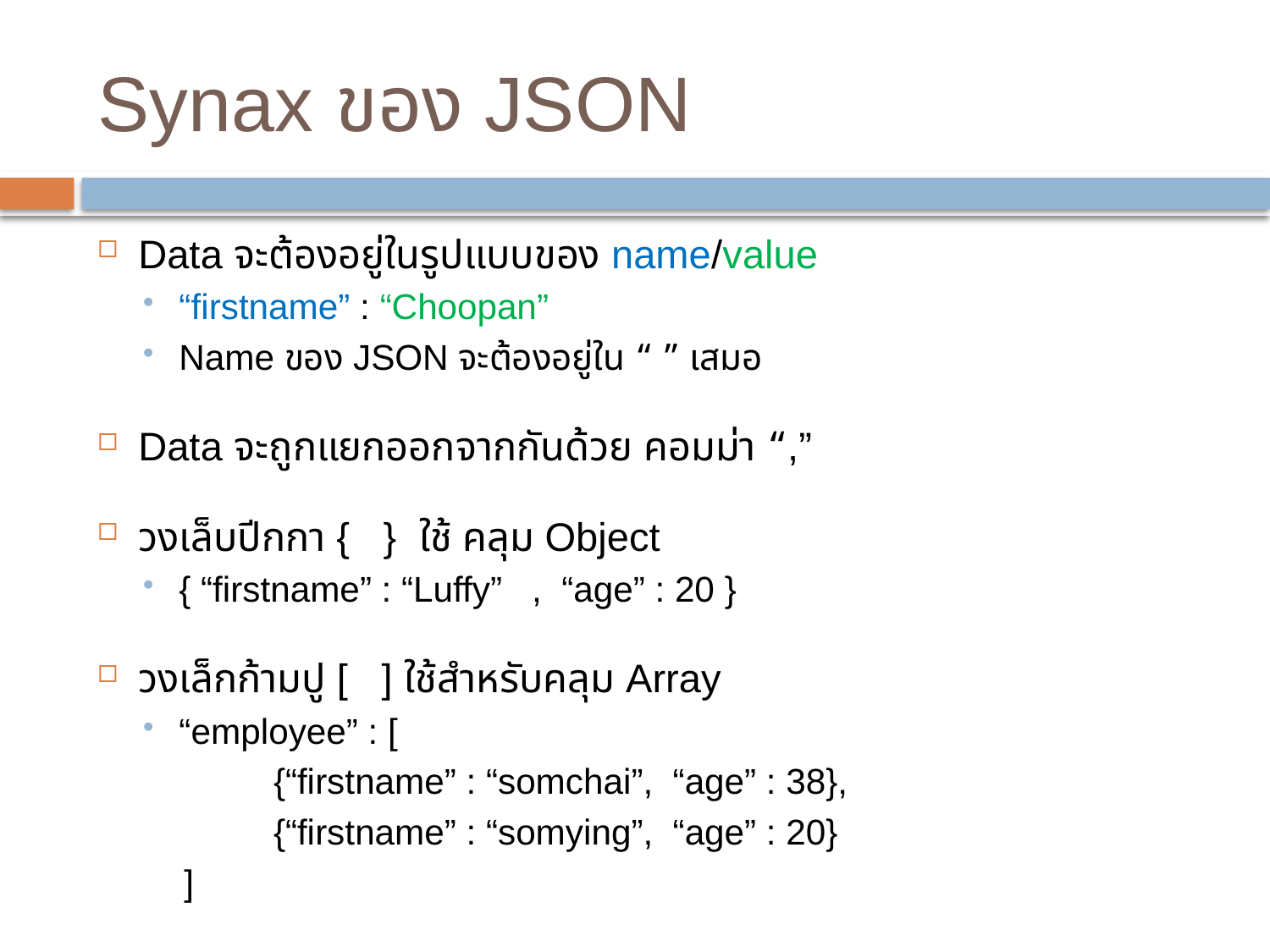

# Synax ของ JSON
Data จะต้องอยู่ในรูปแบบของ name/value
“firstname” : “Choopan”
Name ของ JSON จะต้องอยู่ใน “ ” เสมอ

Data จะถูกแยกออกจากกันด้วย คอมม่า “,”

วงเล็บปีกกา {   }  ใช้ คลุม Object
{ “firstname” : “Luffy”   ,  “age” : 20 }

วงเล็กก้ามปู [   ] ใช้สำหรับคลุม Array
“employee” : [
             {“firstname” : “somchai”,  “age” : 38},
             {“firstname” : “somying”,  “age” : 20}
    ]